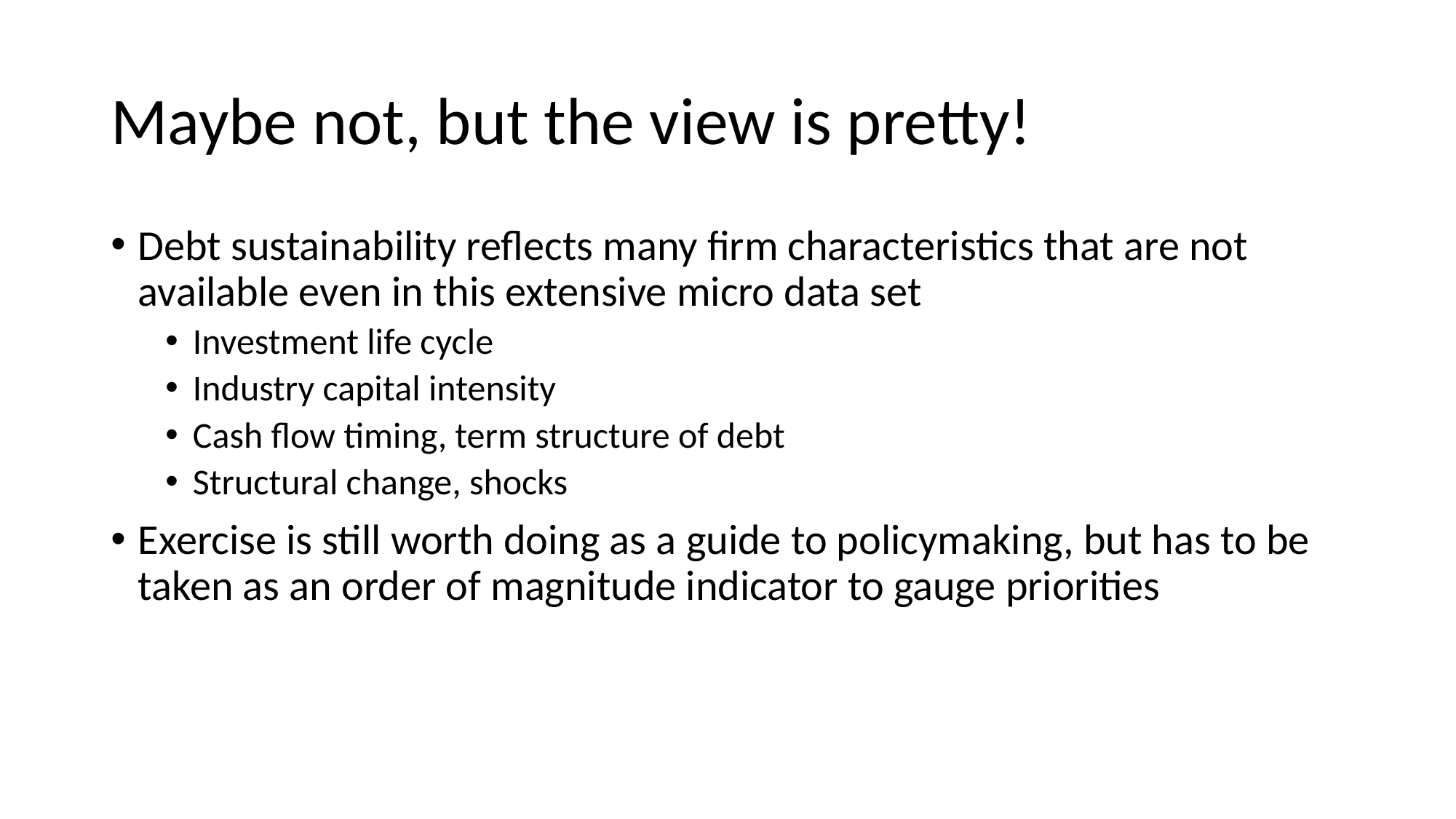

# Maybe not, but the view is pretty!
Debt sustainability reflects many firm characteristics that are not available even in this extensive micro data set
Investment life cycle
Industry capital intensity
Cash flow timing, term structure of debt
Structural change, shocks
Exercise is still worth doing as a guide to policymaking, but has to be taken as an order of magnitude indicator to gauge priorities